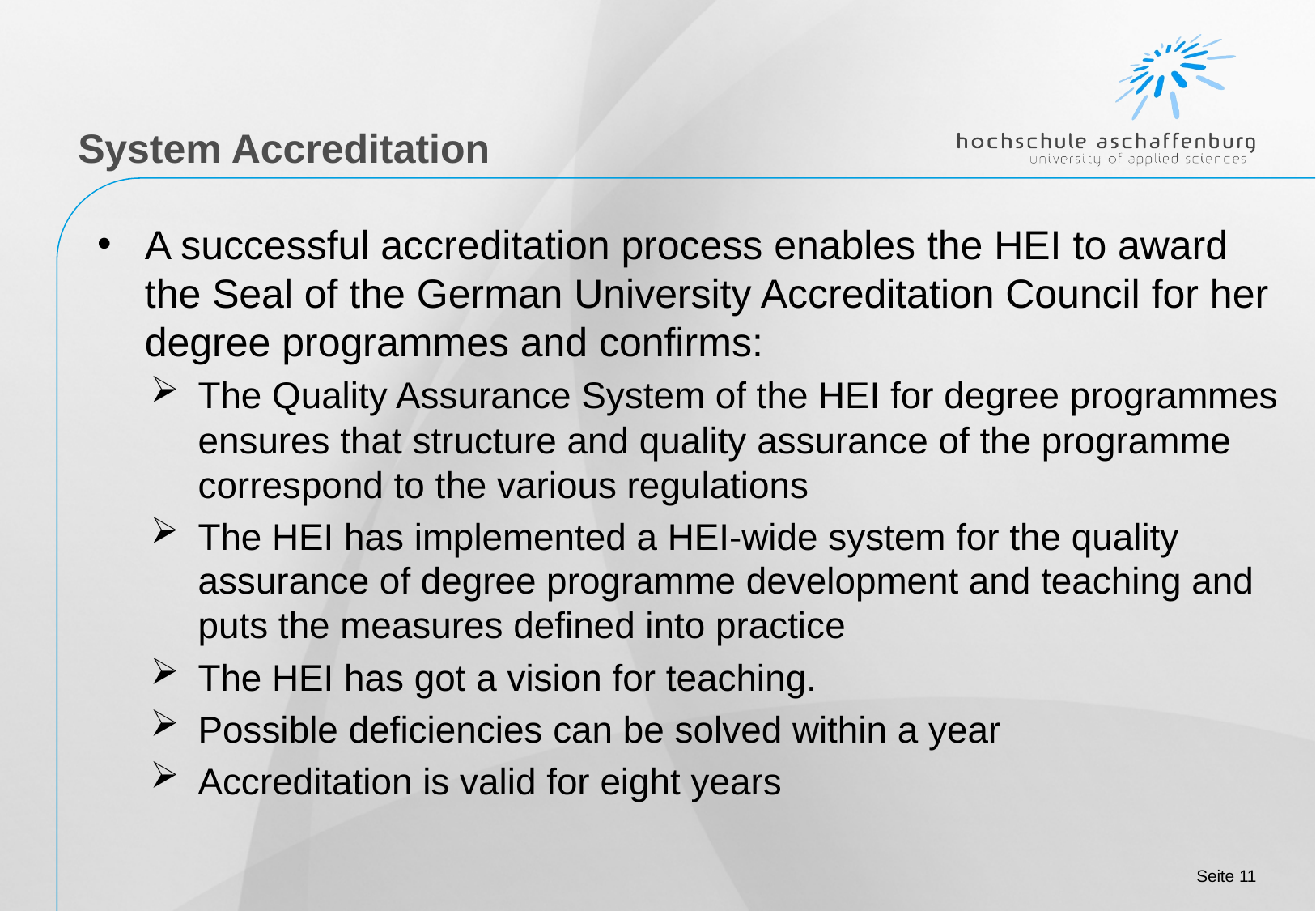

# System Accreditation
A successful accreditation process enables the HEI to award the Seal of the German University Accreditation Council for her degree programmes and confirms:
The Quality Assurance System of the HEI for degree programmes ensures that structure and quality assurance of the programme correspond to the various regulations
The HEI has implemented a HEI-wide system for the quality assurance of degree programme development and teaching and puts the measures defined into practice
The HEI has got a vision for teaching.
Possible deficiencies can be solved within a year
Accreditation is valid for eight years